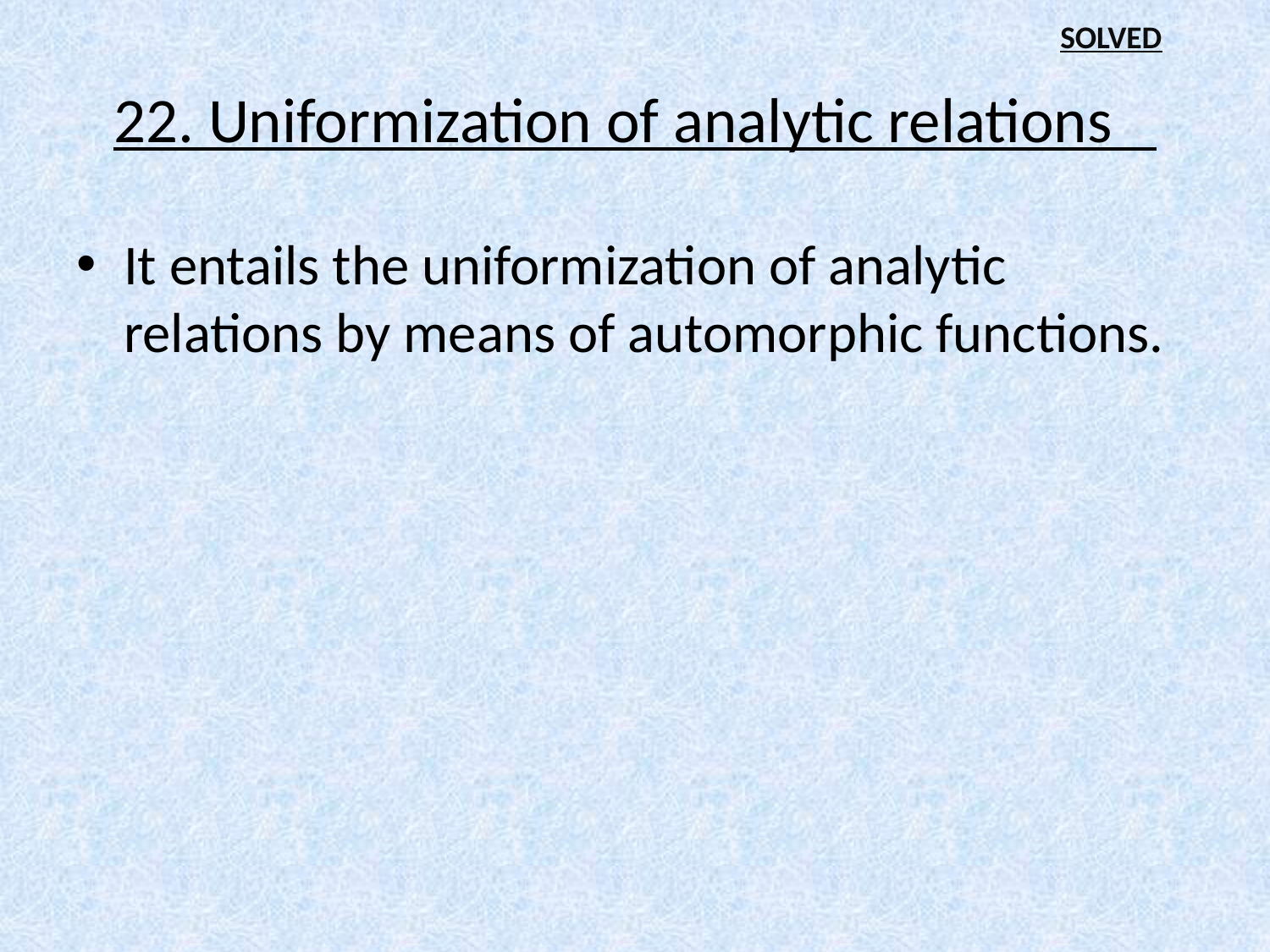

SOLVED
# 22. Uniformization of analytic relations
It entails the uniformization of analytic relations by means of automorphic functions.